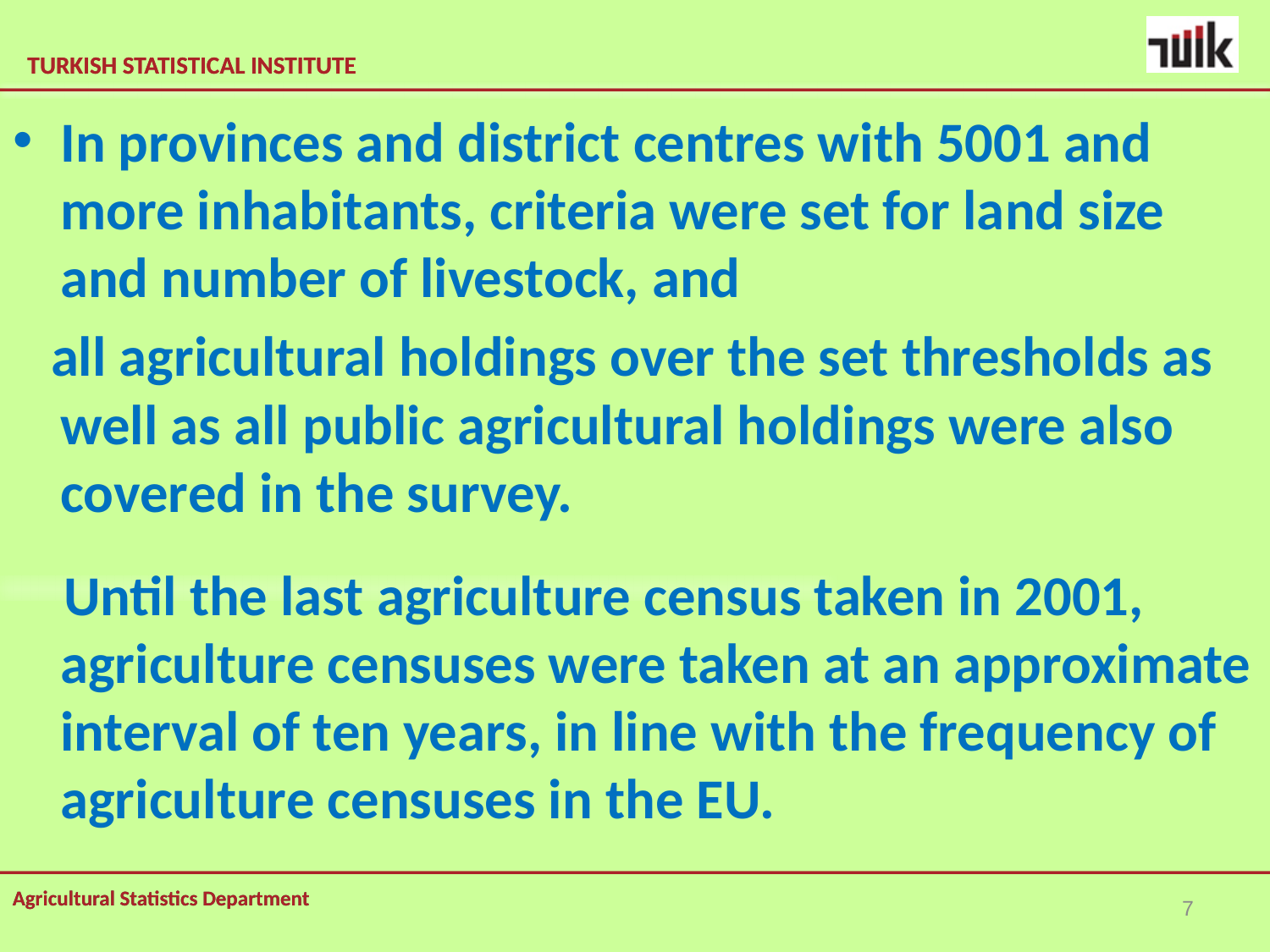

In provinces and district centres with 5001 and more inhabitants, criteria were set for land size and number of livestock, and
   all agricultural holdings over the set thresholds as well as all public agricultural holdings were also covered in the survey.

    Until the last agriculture census taken in 2001, agriculture censuses were taken at an approximate interval of ten years, in line with the frequency of agriculture censuses in the EU.

7